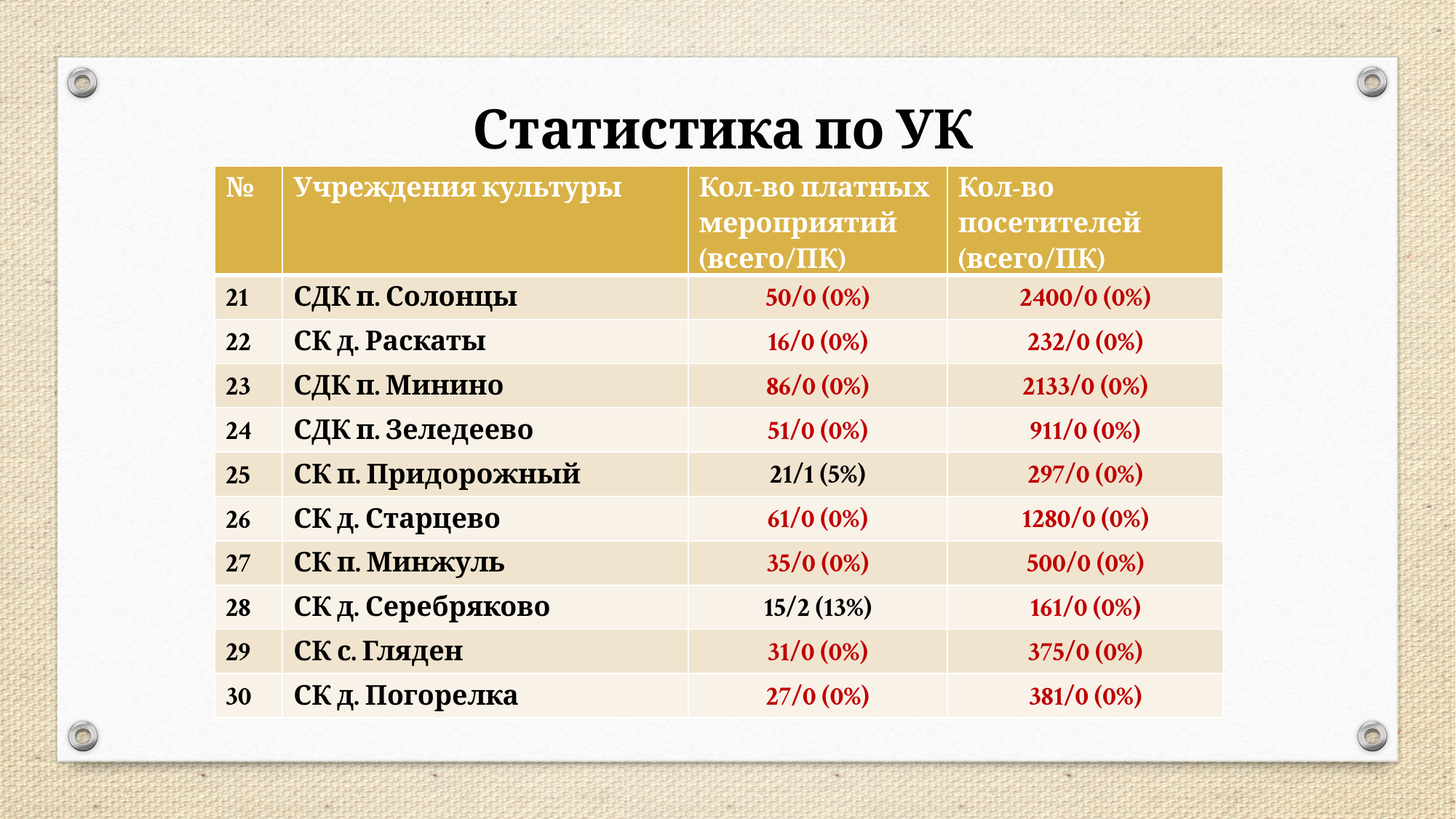

Статистика по УК
| № | Учреждения культуры | Кол-во платных мероприятий (всего/ПК) | Кол-во посетителей (всего/ПК) |
| --- | --- | --- | --- |
| 21 | СДК п. Солонцы | 50/0 (0%) | 2400/0 (0%) |
| 22 | СК д. Раскаты | 16/0 (0%) | 232/0 (0%) |
| 23 | СДК п. Минино | 86/0 (0%) | 2133/0 (0%) |
| 24 | СДК п. Зеледеево | 51/0 (0%) | 911/0 (0%) |
| 25 | СК п. Придорожный | 21/1 (5%) | 297/0 (0%) |
| 26 | СК д. Старцево | 61/0 (0%) | 1280/0 (0%) |
| 27 | СК п. Минжуль | 35/0 (0%) | 500/0 (0%) |
| 28 | СК д. Серебряково | 15/2 (13%) | 161/0 (0%) |
| 29 | СК с. Гляден | 31/0 (0%) | 375/0 (0%) |
| 30 | СК д. Погорелка | 27/0 (0%) | 381/0 (0%) |